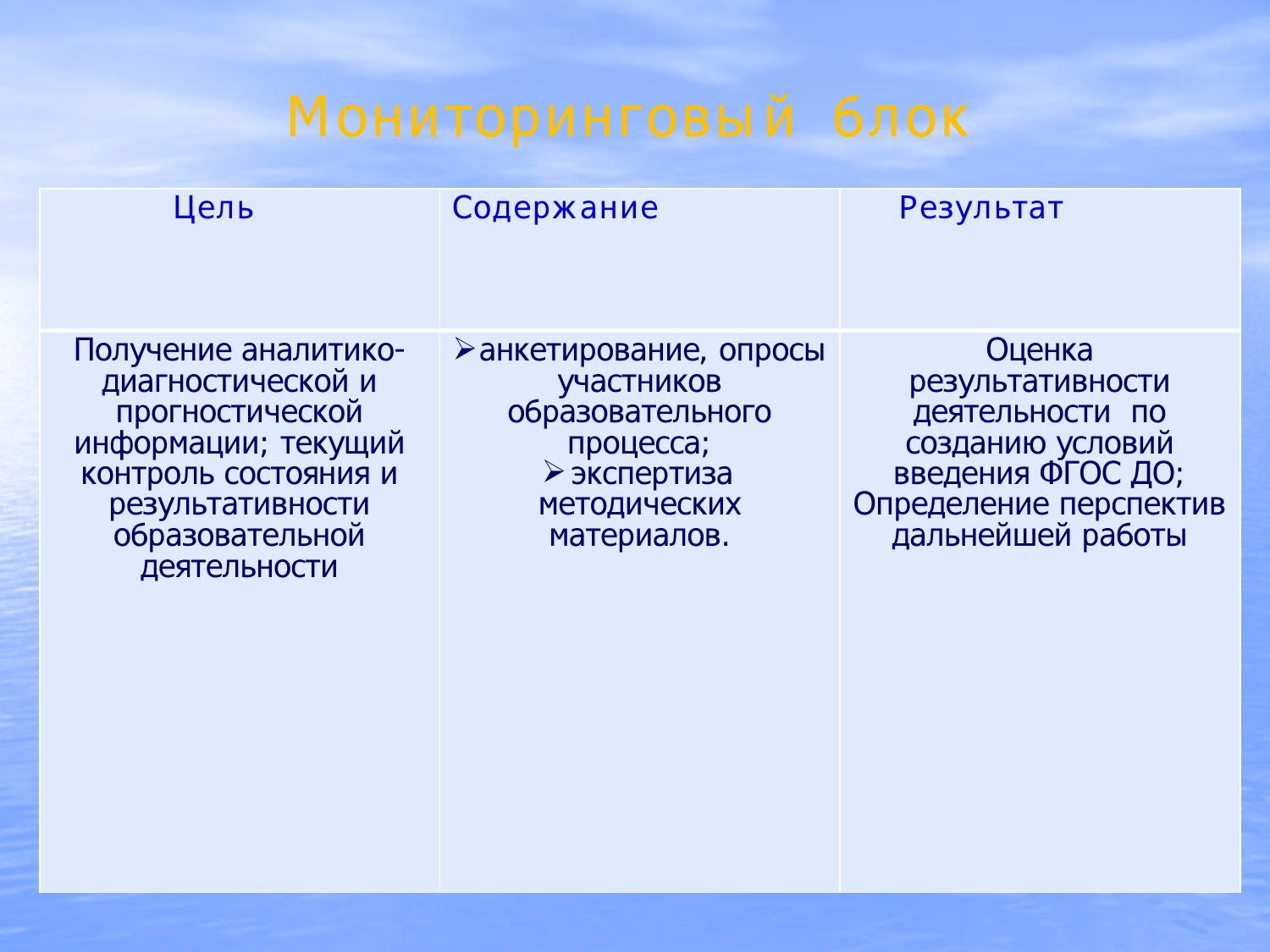

# Мониторинговый  блок
| Цель | Содержание | Результат |
| --- | --- | --- |
| Получение аналитико-диагностической и прогностической информации; текущий контроль состояния и результативности образовательной деятельности | анкетирование, опросы участников образовательного процесса; экспертиза методических материалов. | Оценка результативности деятельности по созданию условий введения ФГОС ДО; Определение перспектив дальнейшей работы |